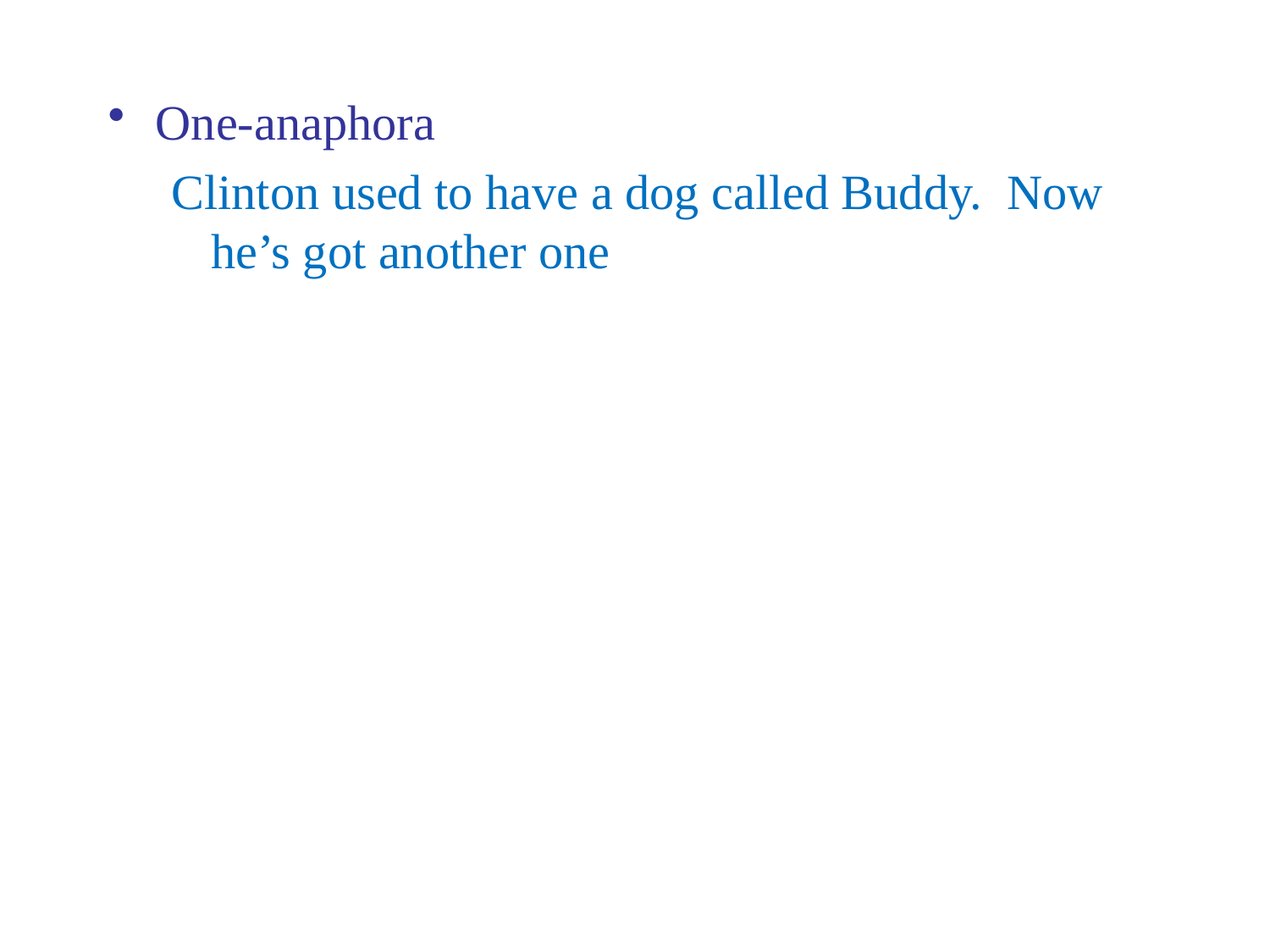

One-anaphora
Clinton used to have a dog called Buddy.  Now he’s got another one